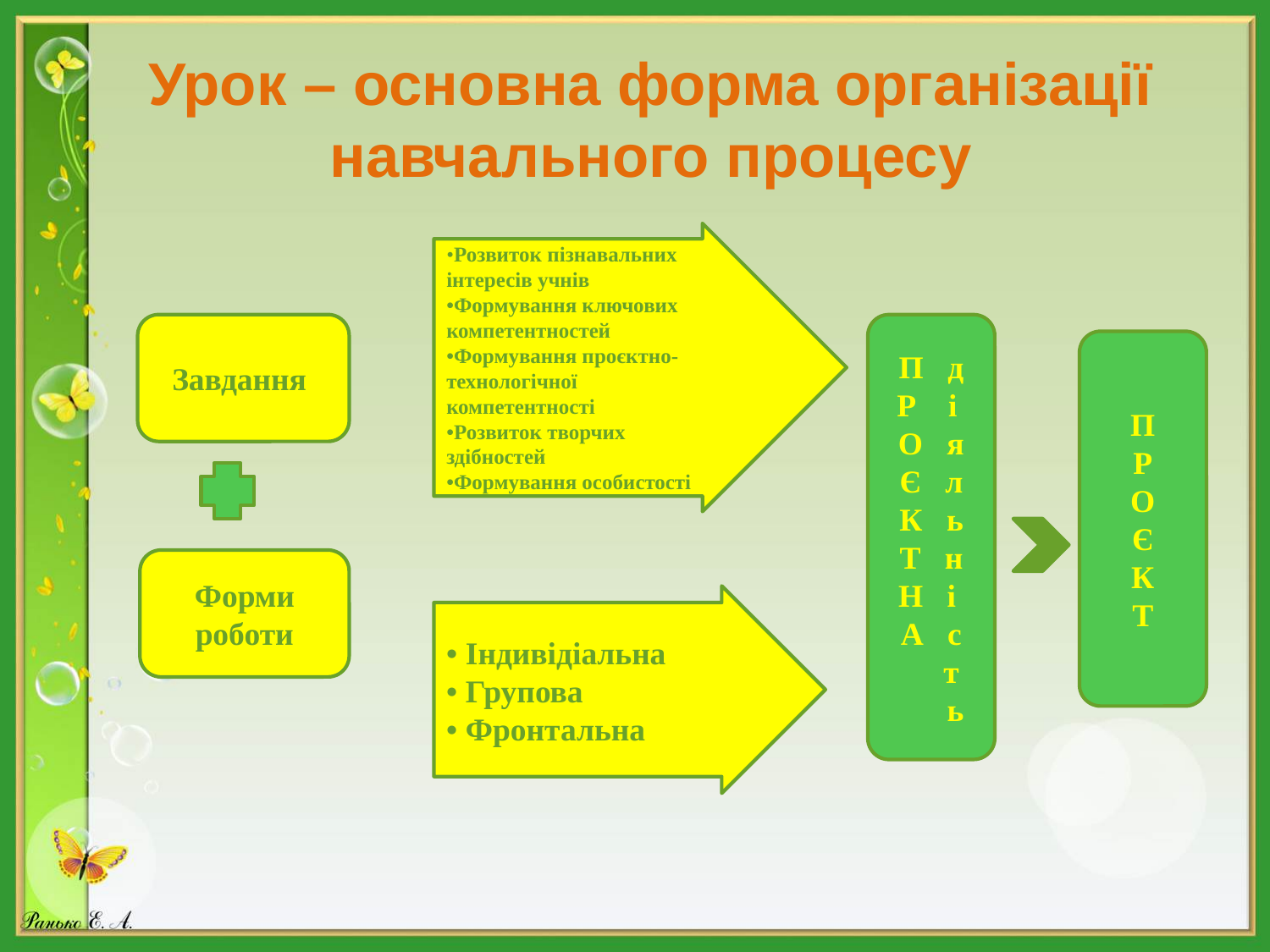

# Урок – основна форма організації навчального процесу
•Розвиток пізнавальних інтересів учнів
•Формування ключових компетентностей
•Формування проєктно-технологічної компетентності
•Розвиток творчих здібностей
•Формування особистості
Завдання
П   д
Р    і
О   я
Є   л
К   ь
Т   н
Н   і
А   с
      т
      ь
П
Р
О
Є
К
Т

Форми роботи
• Індивідіальна
• Групова
• Фронтальна